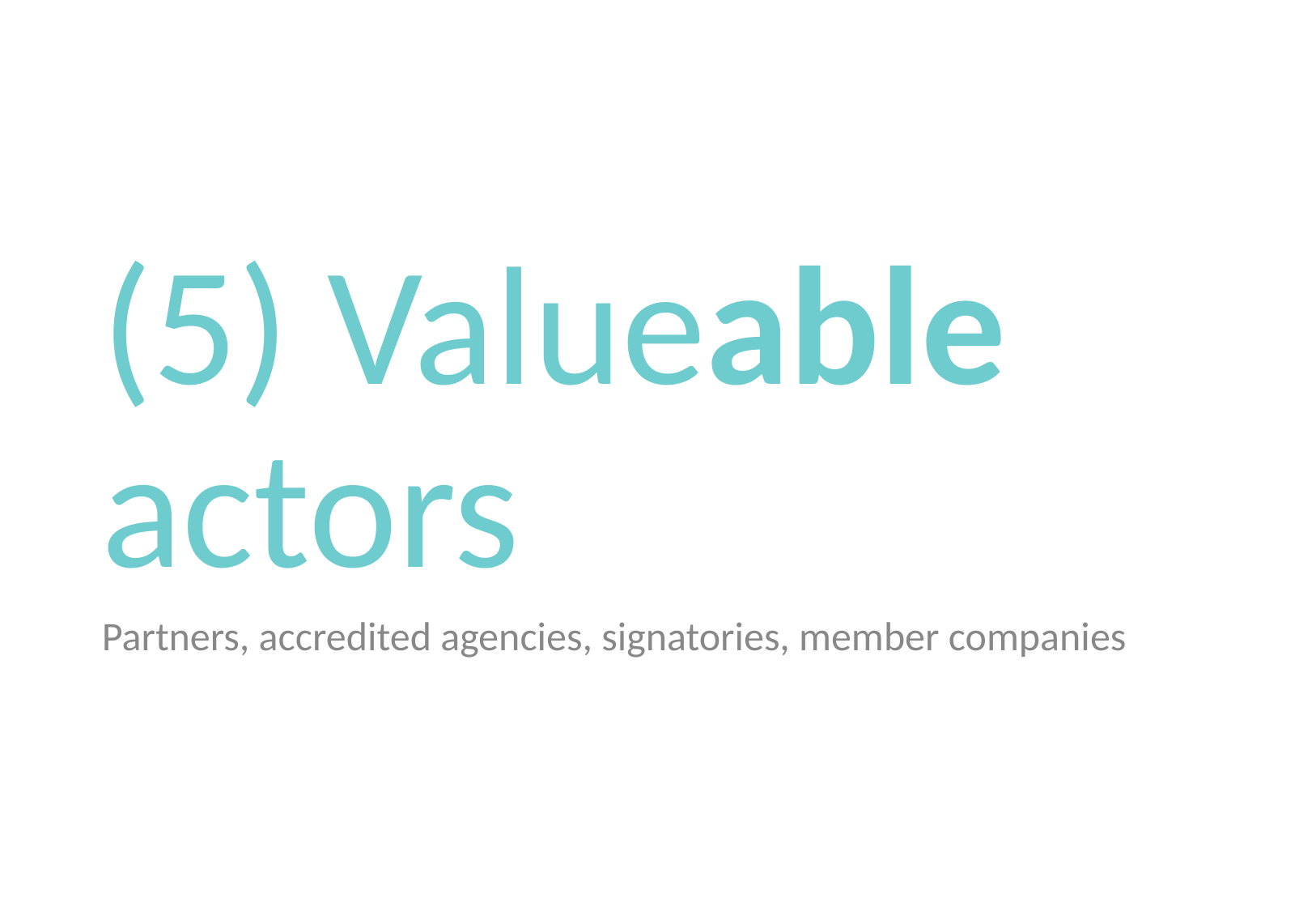

# (5) Valueable actors
Partners, accredited agencies, signatories, member companies